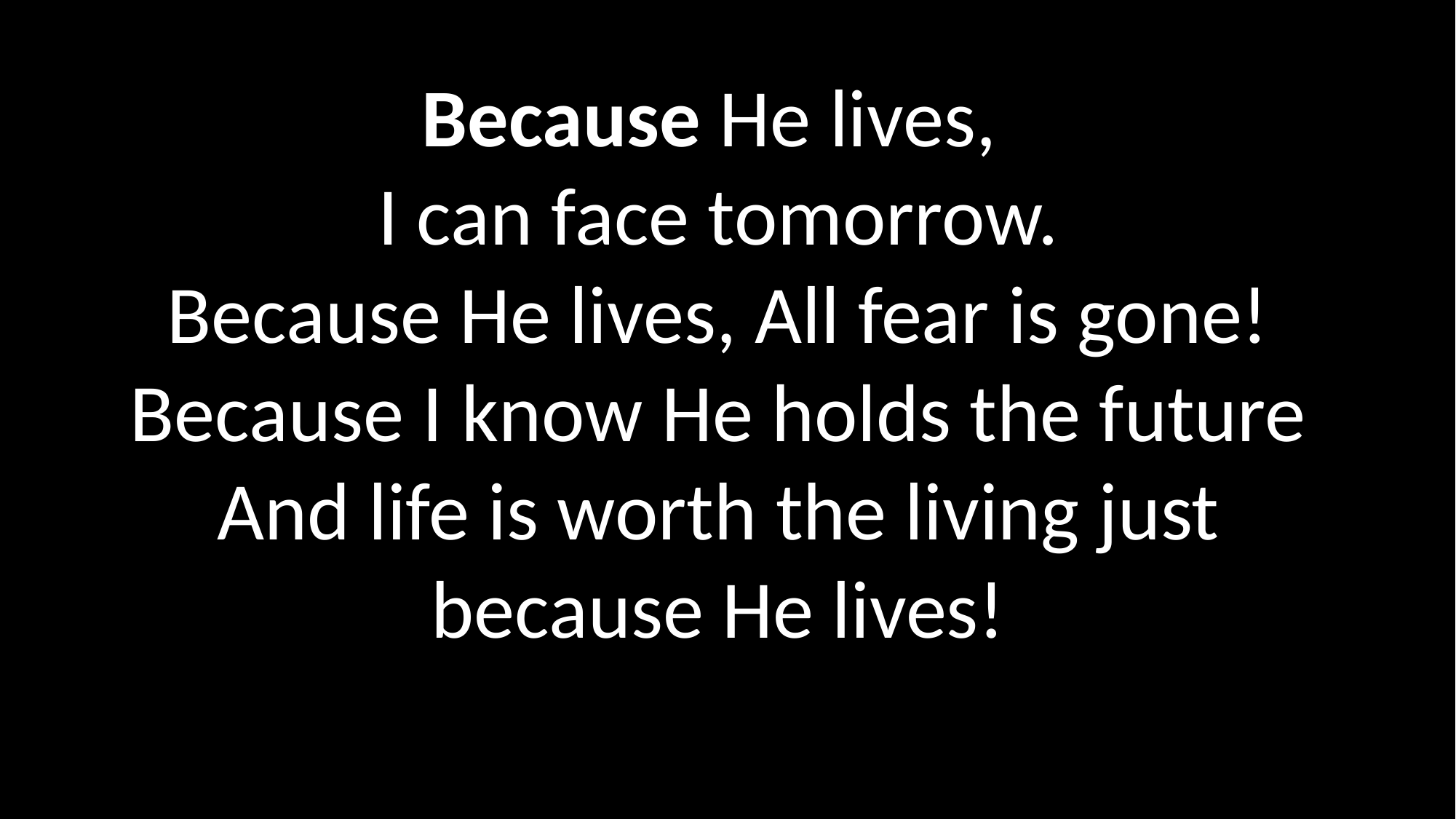

Because He lives,
I can face tomorrow.
Because He lives, All fear is gone!
Because I know He holds the future
And life is worth the living just because He lives!